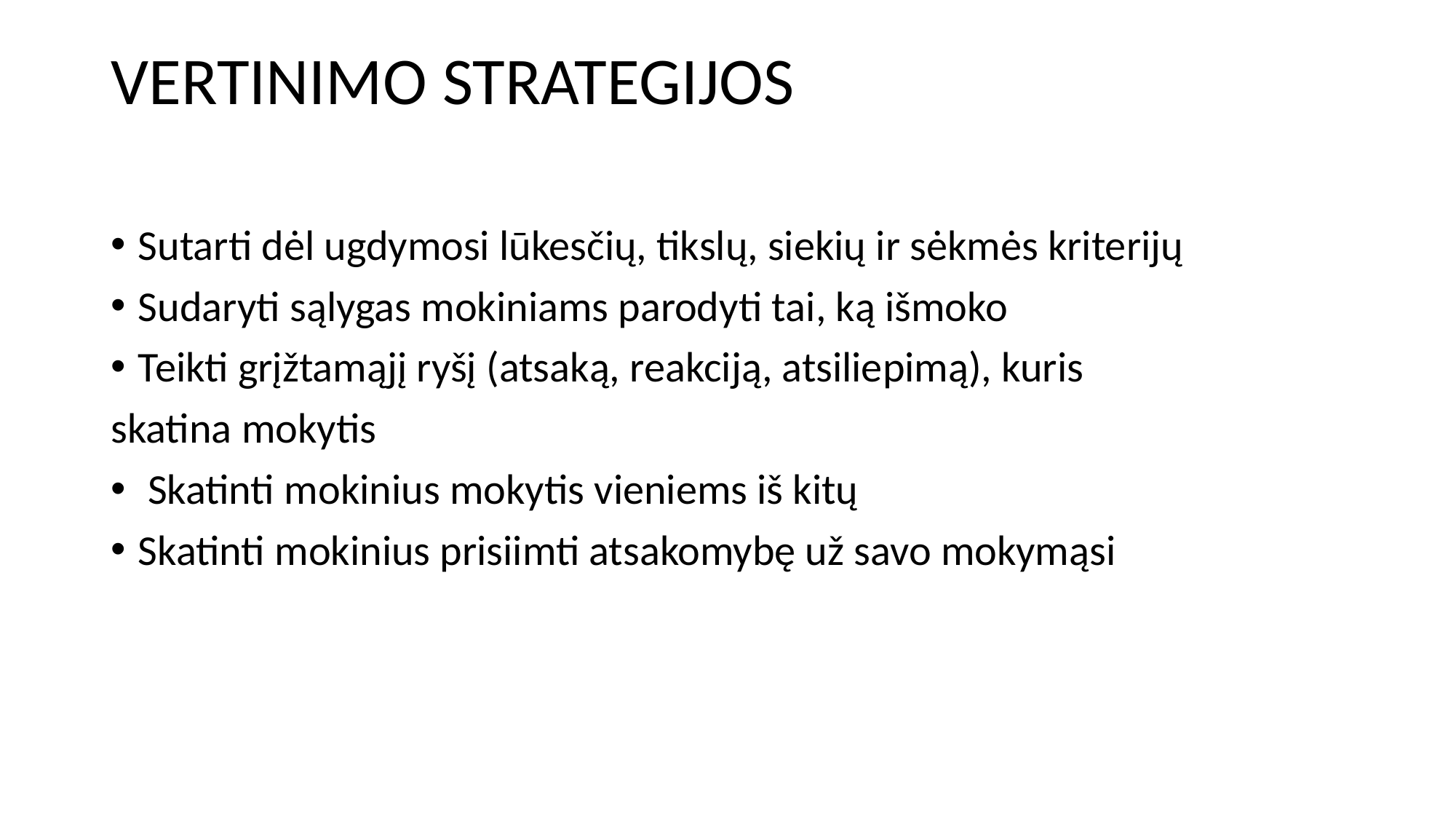

# VERTINIMO STRATEGIJOS
Sutarti dėl ugdymosi lūkesčių, tikslų, siekių ir sėkmės kriterijų
Sudaryti sąlygas mokiniams parodyti tai, ką išmoko
Teikti grįžtamąjį ryšį (atsaką, reakciją, atsiliepimą), kuris
skatina mokytis
 Skatinti mokinius mokytis vieniems iš kitų
Skatinti mokinius prisiimti atsakomybę už savo mokymąsi